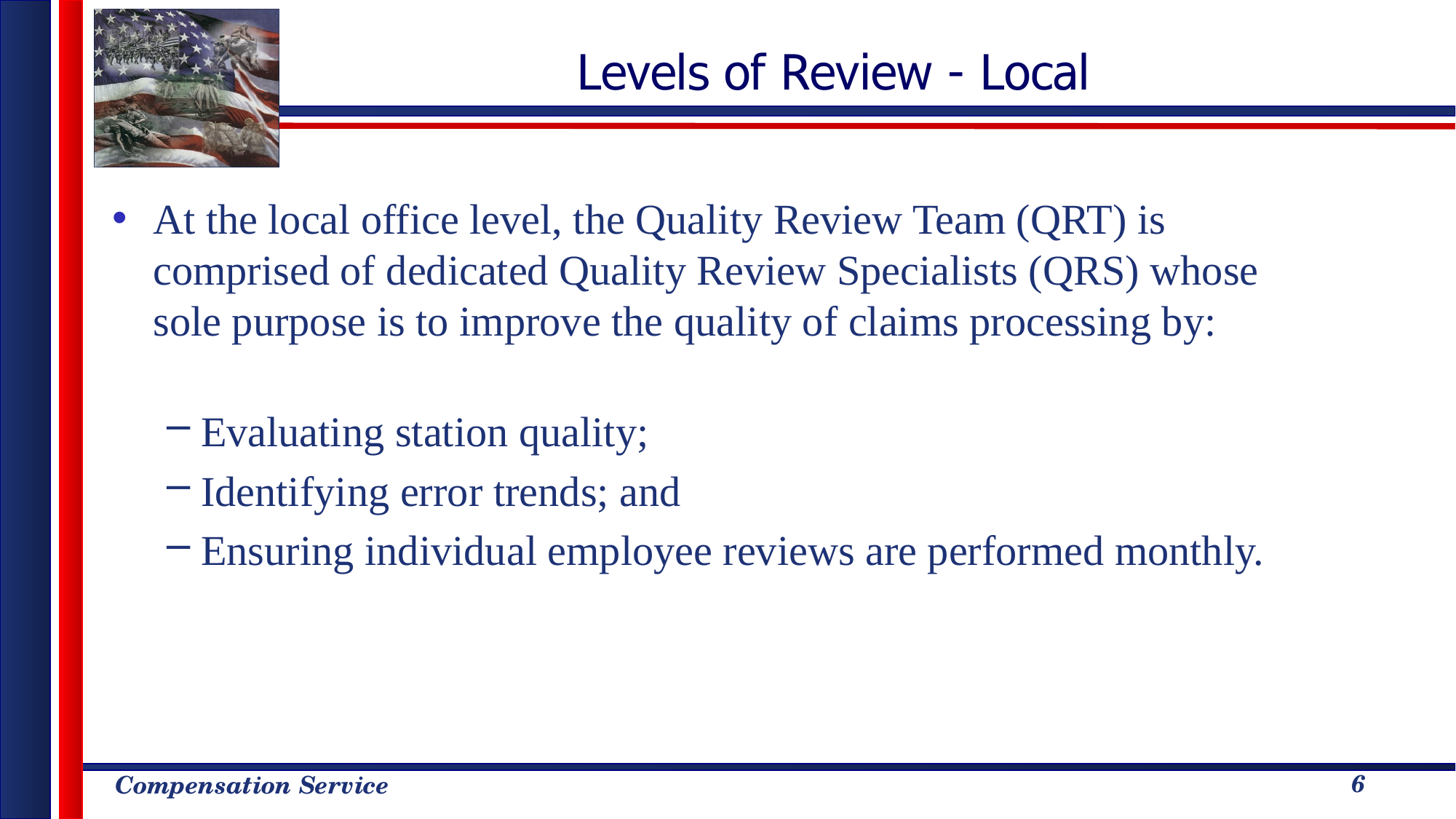

# Levels of Review - Local
At the local office level, the Quality Review Team (QRT) is comprised of dedicated Quality Review Specialists (QRS) whose sole purpose is to improve the quality of claims processing by:
Evaluating station quality;
Identifying error trends; and
Ensuring individual employee reviews are performed monthly.
6